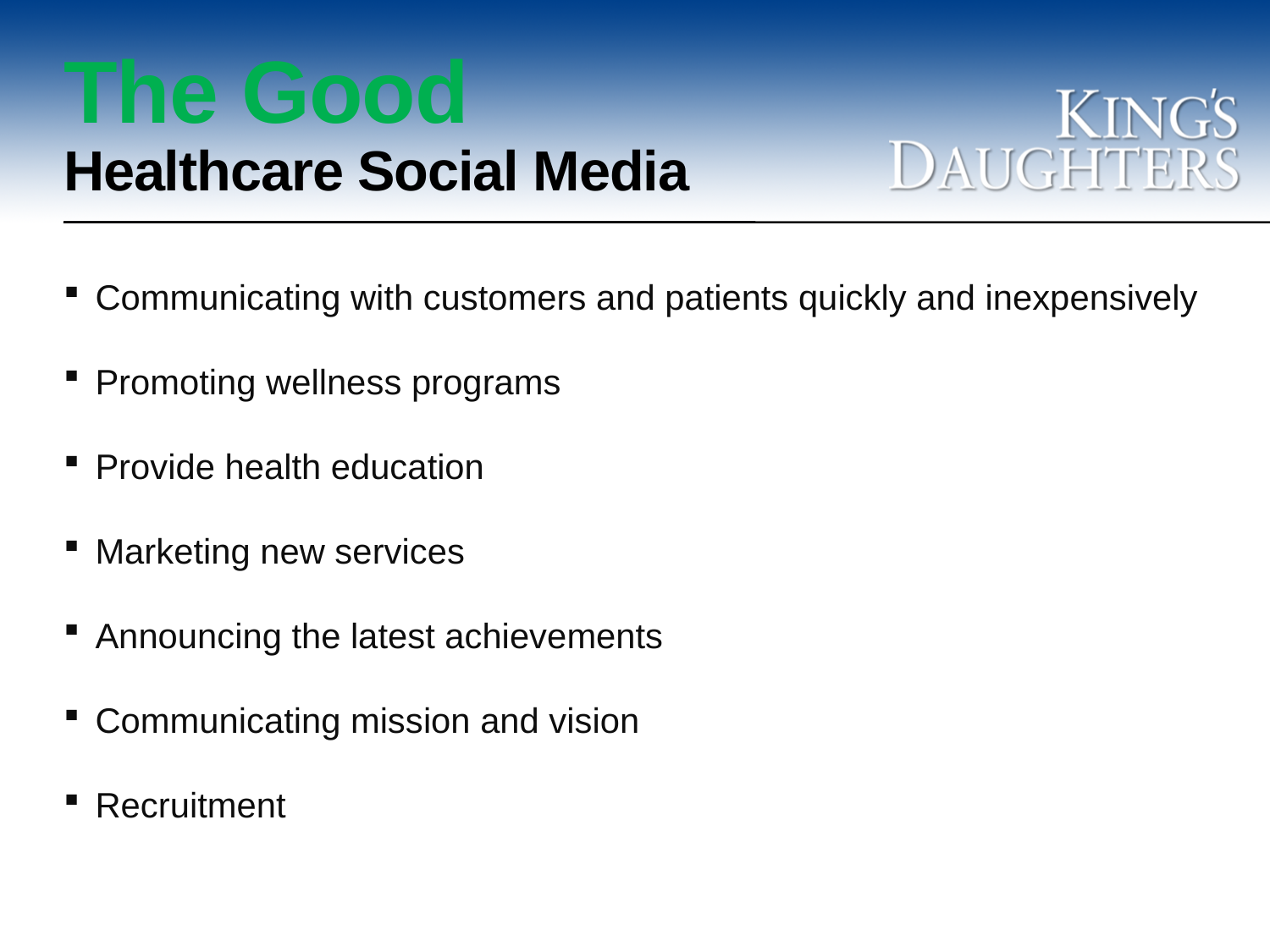

# The Good Healthcare Social Media
Communicating with customers and patients quickly and inexpensively
Promoting wellness programs
Provide health education
Marketing new services
Announcing the latest achievements
Communicating mission and vision
Recruitment